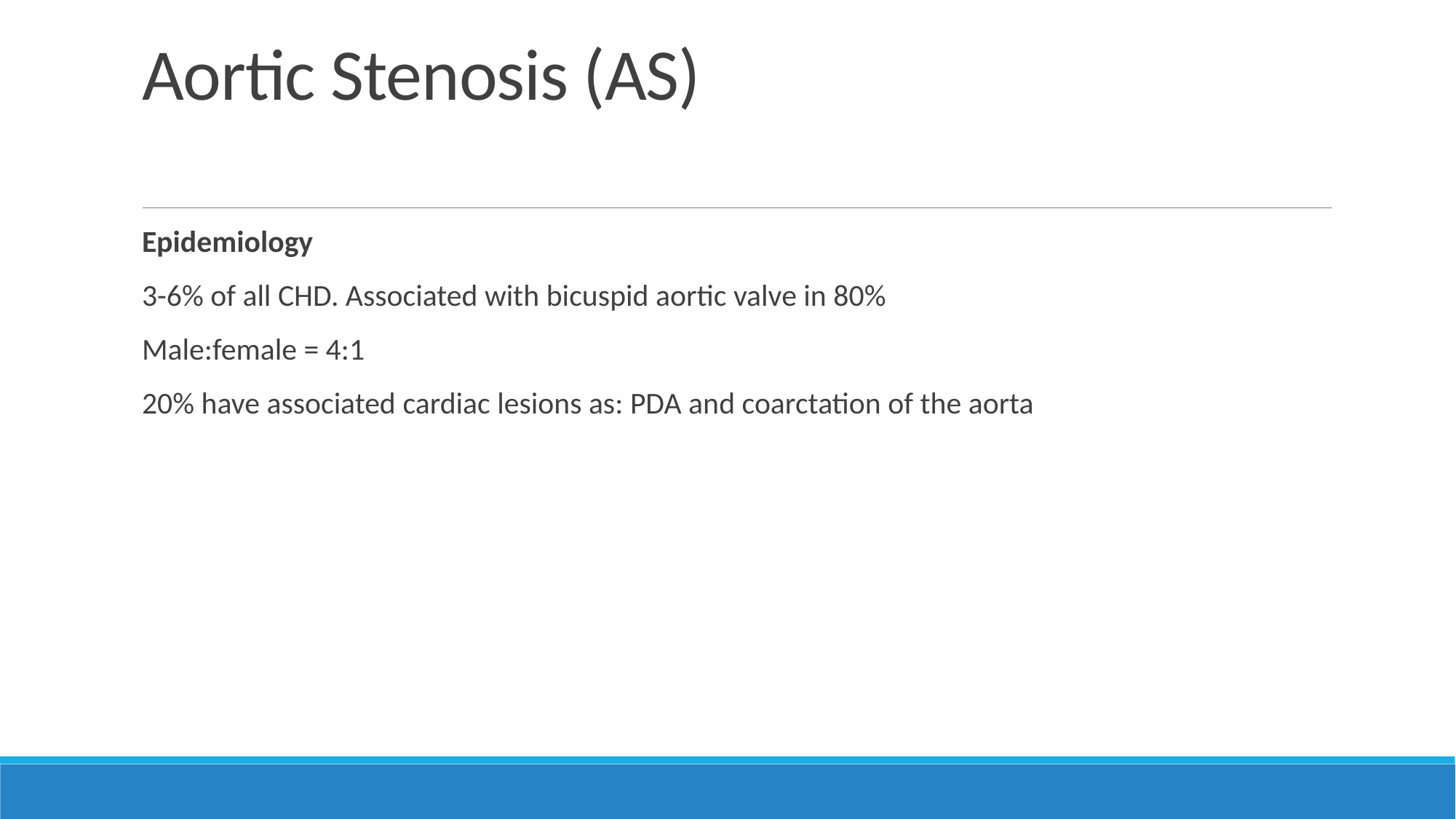

# Aortic Stenosis (AS)
Epidemiology
3-6% of all CHD. Associated with bicuspid aortic valve in 80%
Male:female = 4:1
20% have associated cardiac lesions as: PDA and coarctation of the aorta